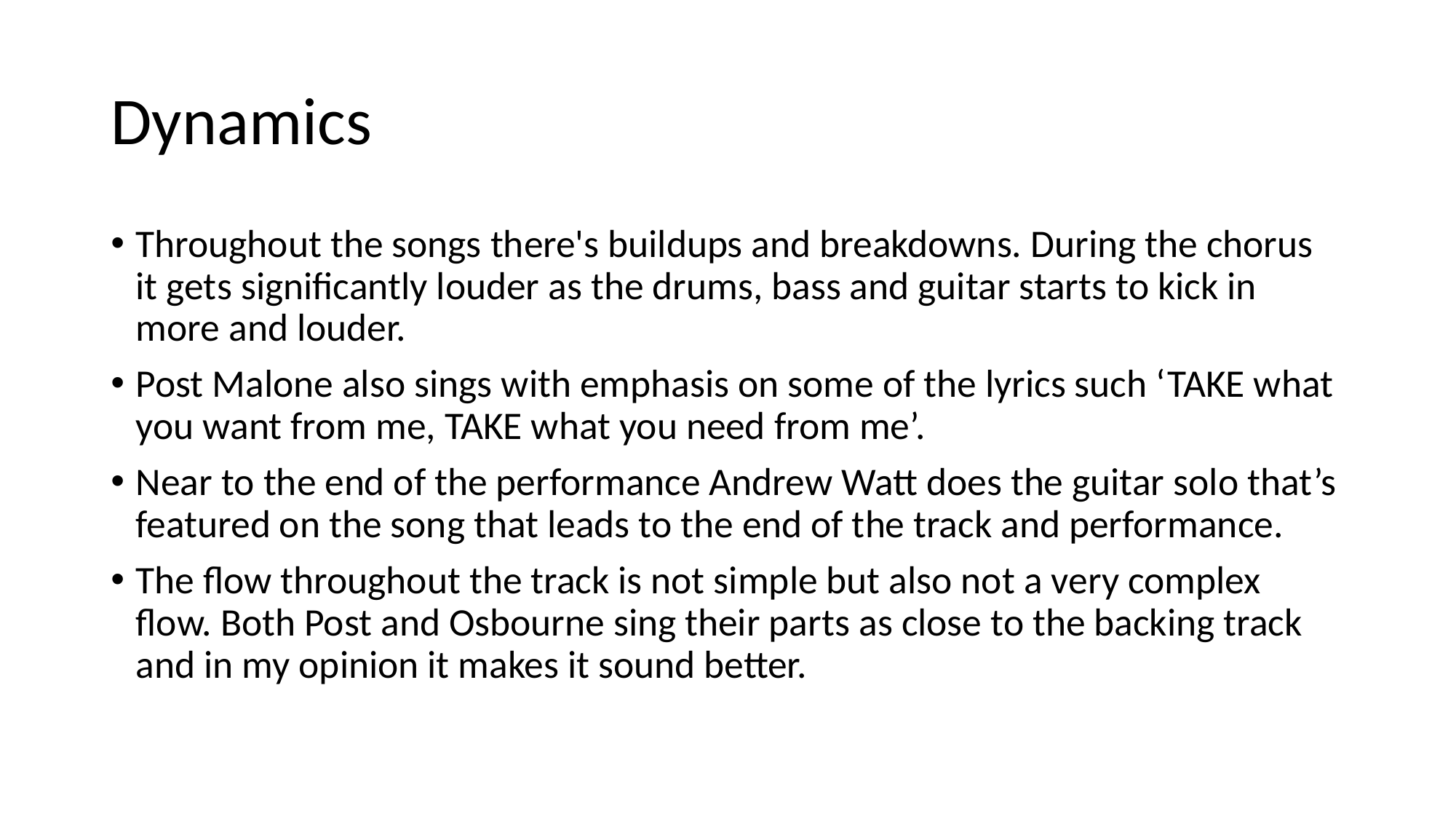

# Dynamics
Throughout the songs there's buildups and breakdowns. During the chorus it gets significantly louder as the drums, bass and guitar starts to kick in more and louder.
Post Malone also sings with emphasis on some of the lyrics such ‘TAKE what you want from me, TAKE what you need from me’.
Near to the end of the performance Andrew Watt does the guitar solo that’s featured on the song that leads to the end of the track and performance.
The flow throughout the track is not simple but also not a very complex flow. Both Post and Osbourne sing their parts as close to the backing track and in my opinion it makes it sound better.